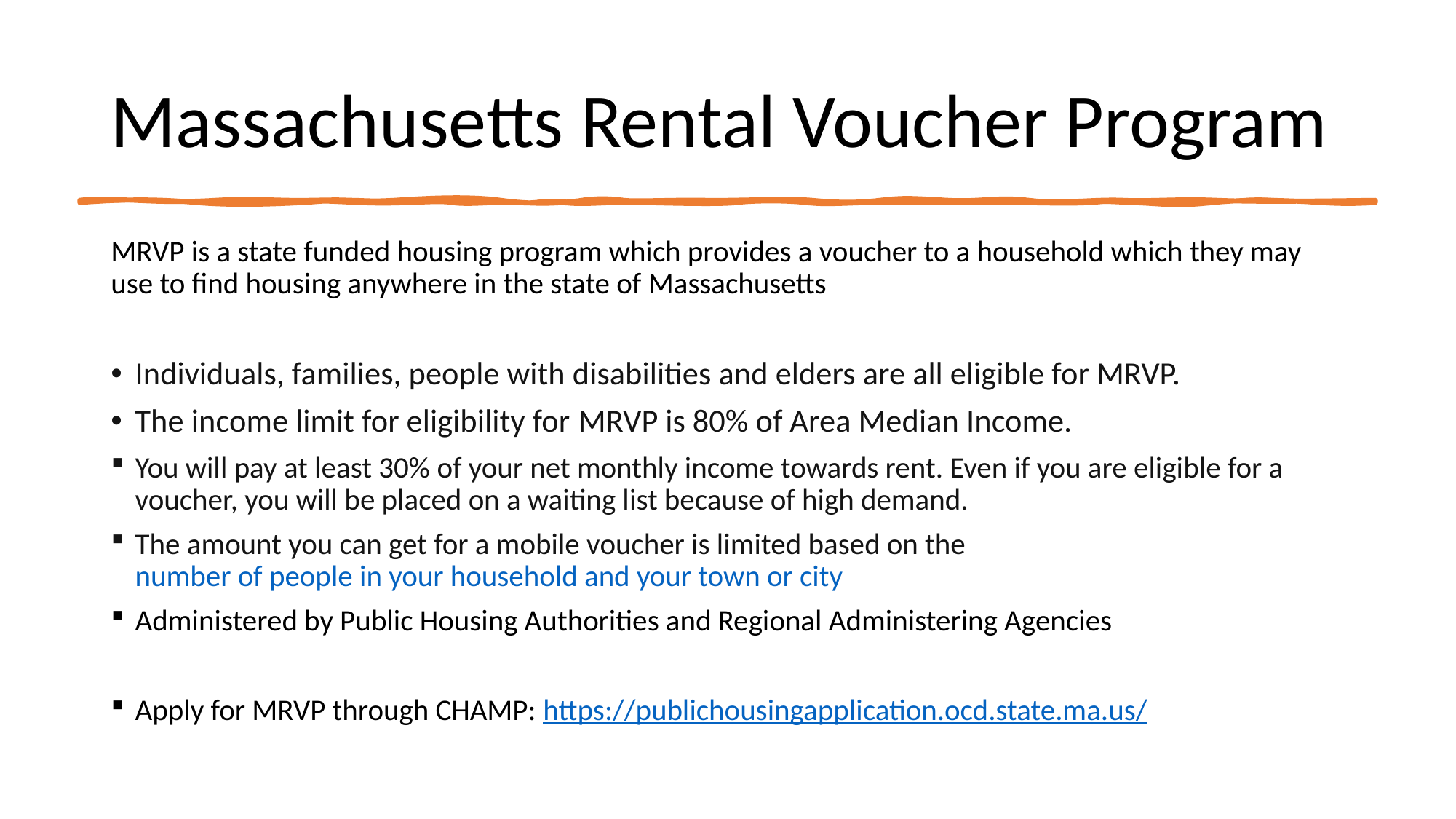

# Massachusetts Rental Voucher Program

MRVP is a state funded housing program which provides a voucher to a household which they may use to find housing anywhere in the state of Massachusetts

Individuals, families, people with disabilities and elders are all eligible for MRVP.
The income limit for eligibility for MRVP is 80% of Area Median Income.
You will pay at least 30% of your net monthly income towards rent. Even if you are eligible for a voucher, you will be placed on a waiting list because of high demand.
The amount you can get for a mobile voucher is limited based on the number of people in your household and your town or city
Administered by Public Housing Authorities and Regional Administering Agencies

Apply for MRVP through CHAMP: https://publichousingapplication.ocd.state.ma.us/